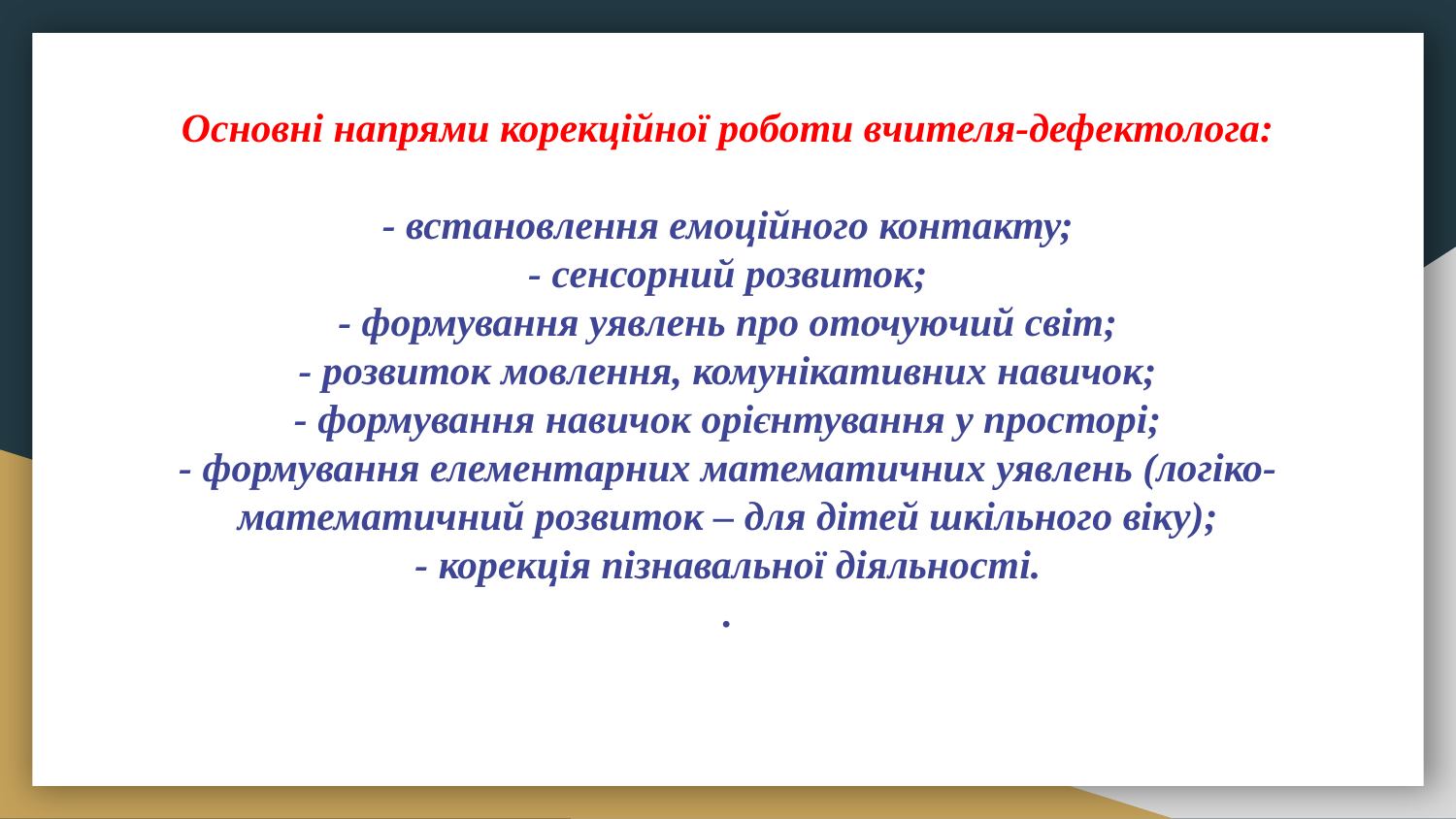

# Основні напрями корекційної роботи вчителя-дефектолога:
- встановлення емоційного контакту;
- сенсорний розвиток;
- формування уявлень про оточуючий світ;
- розвиток мовлення, комунікативних навичок;
- формування навичок орієнтування у просторі;
- формування елементарних математичних уявлень (логіко-математичний розвиток – для дітей шкільного віку);
- корекція пізнавальної діяльності.
.